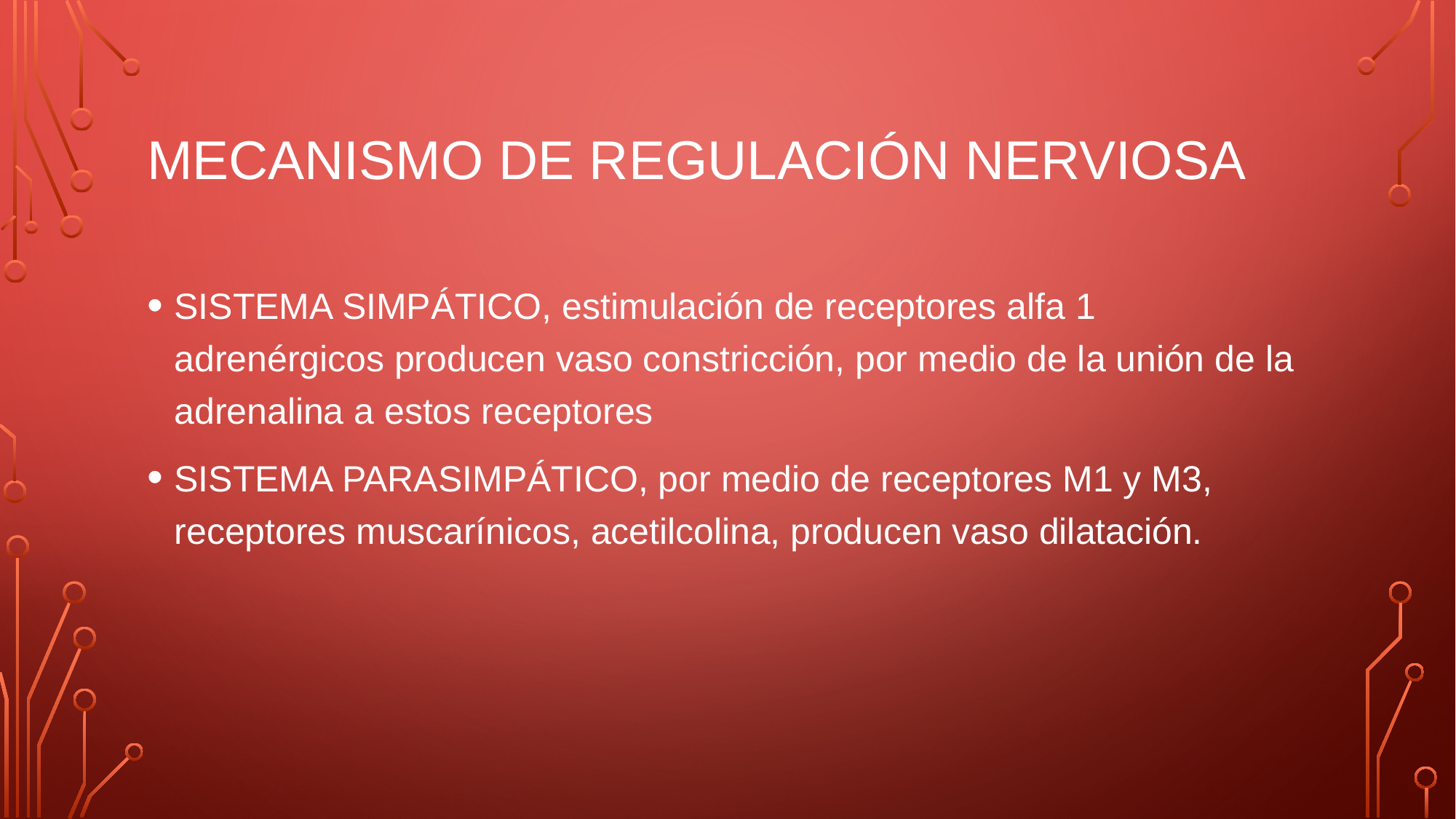

# MECANISMO DE REGULACIÓN NERVIOSA
SISTEMA SIMPÁTICO, estimulación de receptores alfa 1 adrenérgicos producen vaso constricción, por medio de la unión de la adrenalina a estos receptores
SISTEMA PARASIMPÁTICO, por medio de receptores M1 y M3, receptores muscarínicos, acetilcolina, producen vaso dilatación.